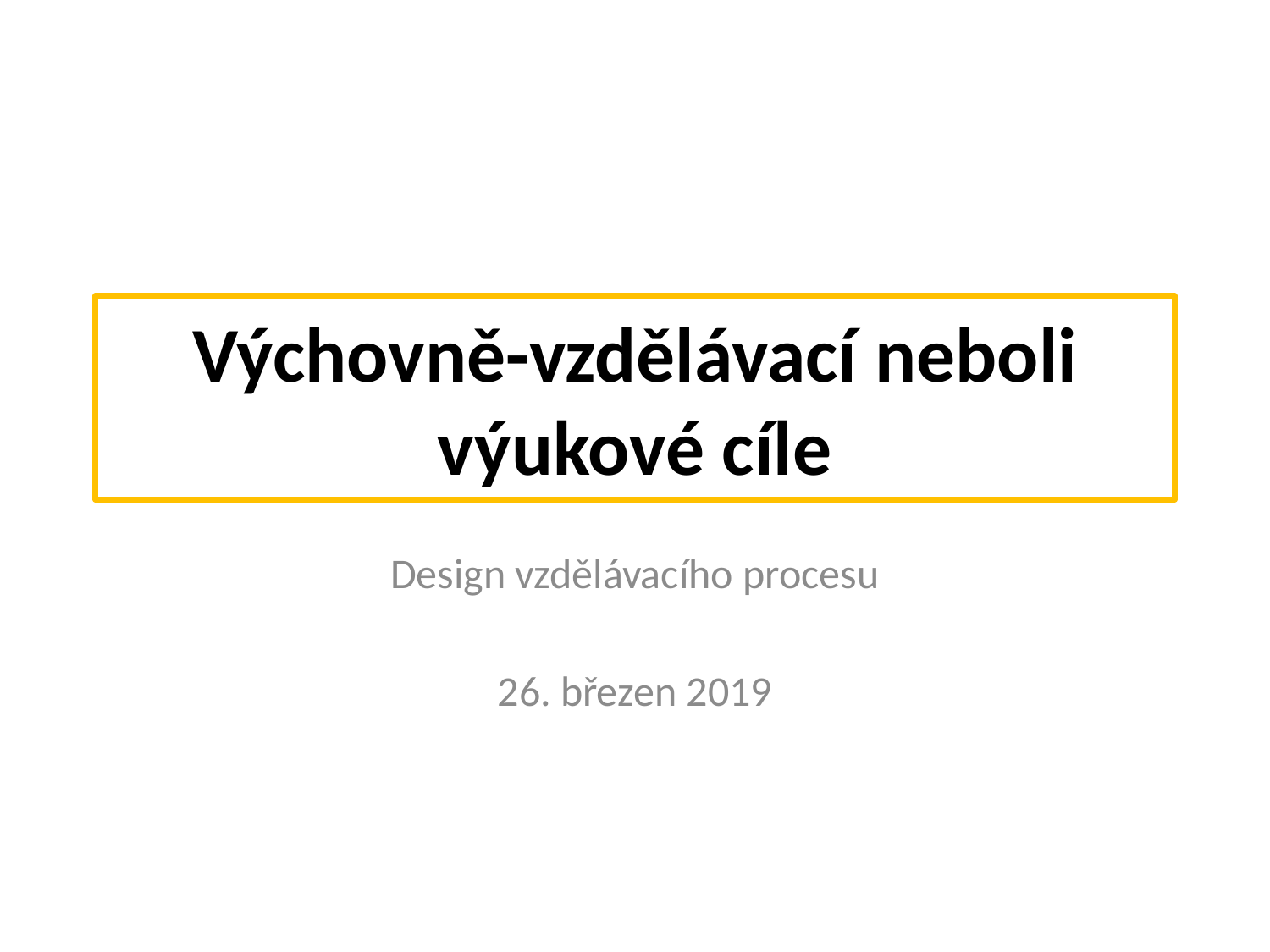

# Výchovně-vzdělávací neboli výukové cíle
Design vzdělávacího procesu

26. březen 2019